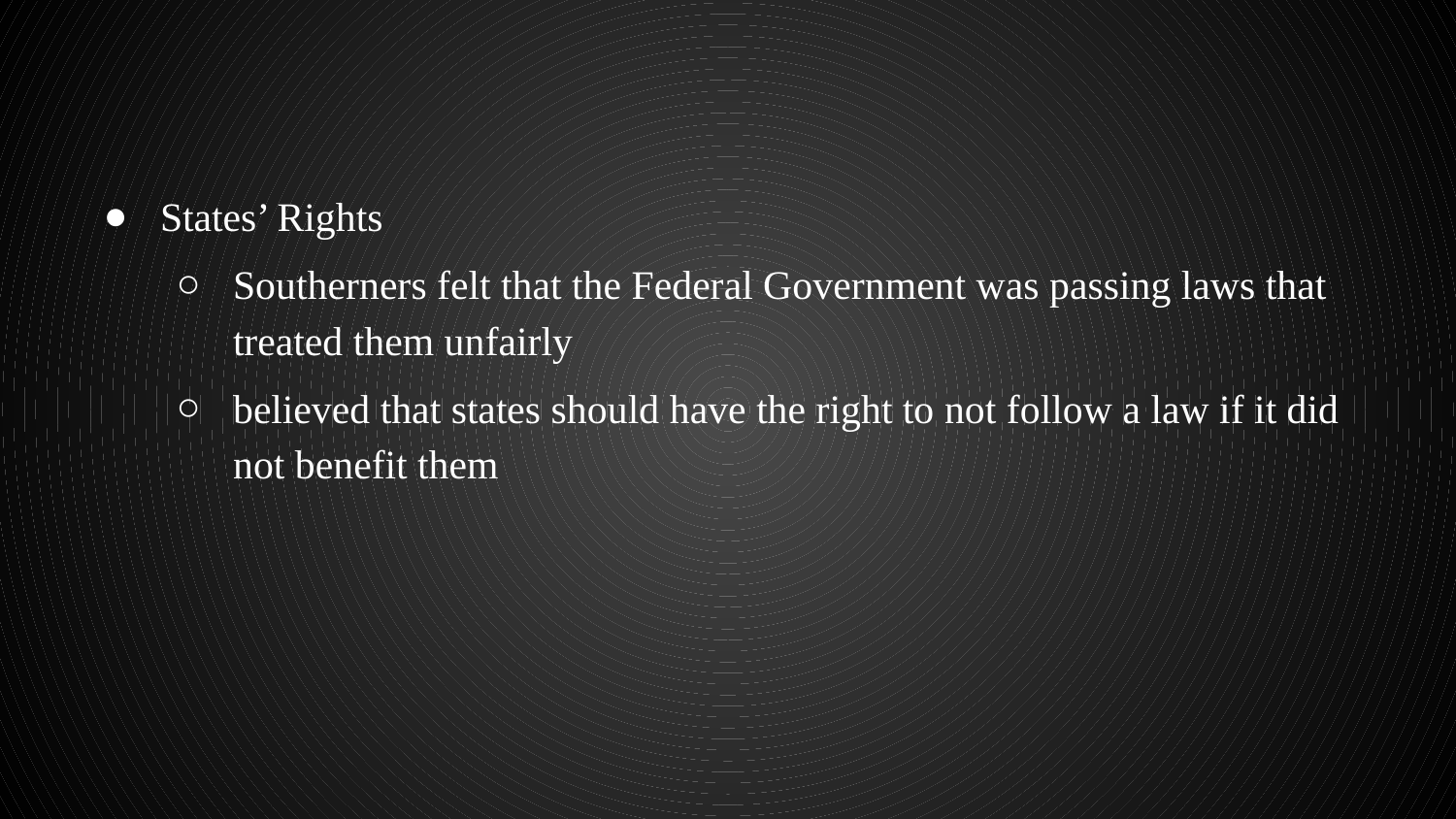

#
States’ Rights
Southerners felt that the Federal Government was passing laws that treated them unfairly
believed that states should have the right to not follow a law if it did not benefit them